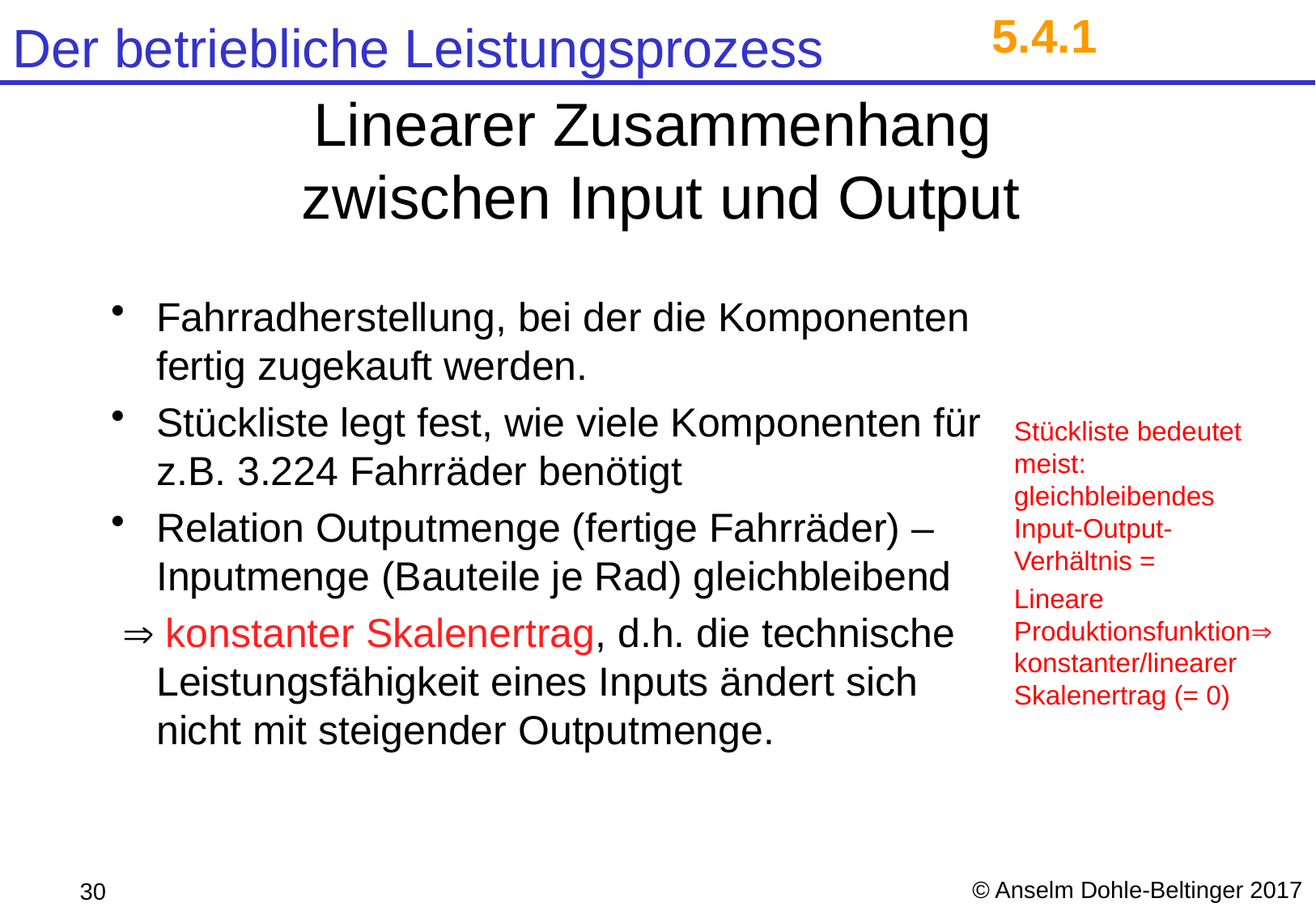

5.4.1
# Linearer Zusammenhang zwischen Input und Output
Fahrradherstellung, bei der die Komponenten fertig zugekauft werden.
Stückliste legt fest, wie viele Komponenten für z.B. 3.224 Fahrräder benötigt
Relation Outputmenge (fertige Fahrräder) – Inputmenge (Bauteile je Rad) gleichbleibend
 ⇒ konstanter Skalenertrag, d.h. die technische Leistungsfähigkeit eines Inputs ändert sich nicht mit steigender Outputmenge.
Stückliste bedeutet meist: gleichbleibendes Input-Output-Verhältnis =
Lineare Produktionsfunktion⇒ konstanter/linearer Skalenertrag (= 0)
© Anselm Dohle-Beltinger 2017
30